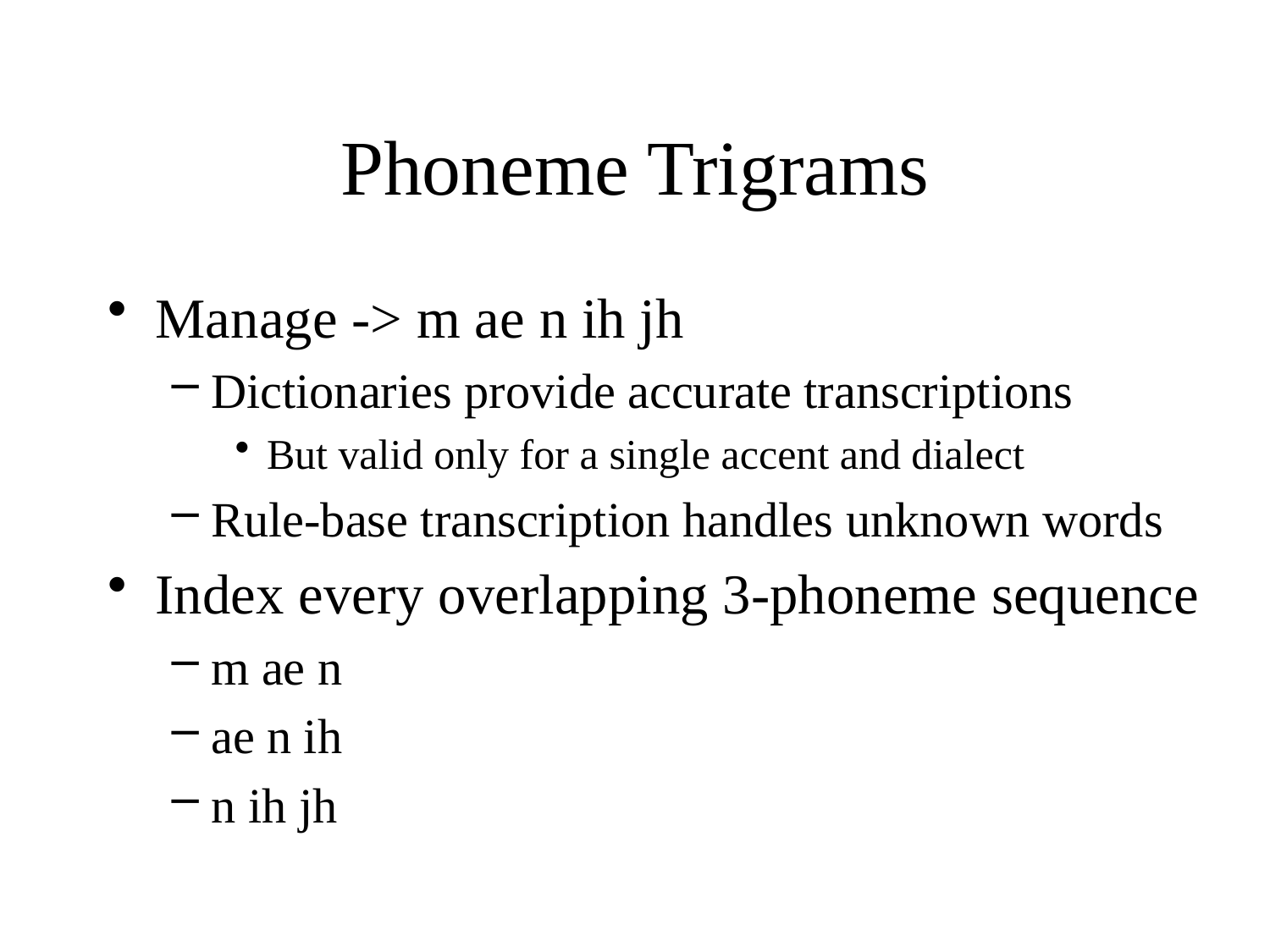

# Phoneme Trigrams
Manage -> m ae n ih jh
Dictionaries provide accurate transcriptions
But valid only for a single accent and dialect
Rule-base transcription handles unknown words
Index every overlapping 3-phoneme sequence
m ae n
ae n ih
n ih jh